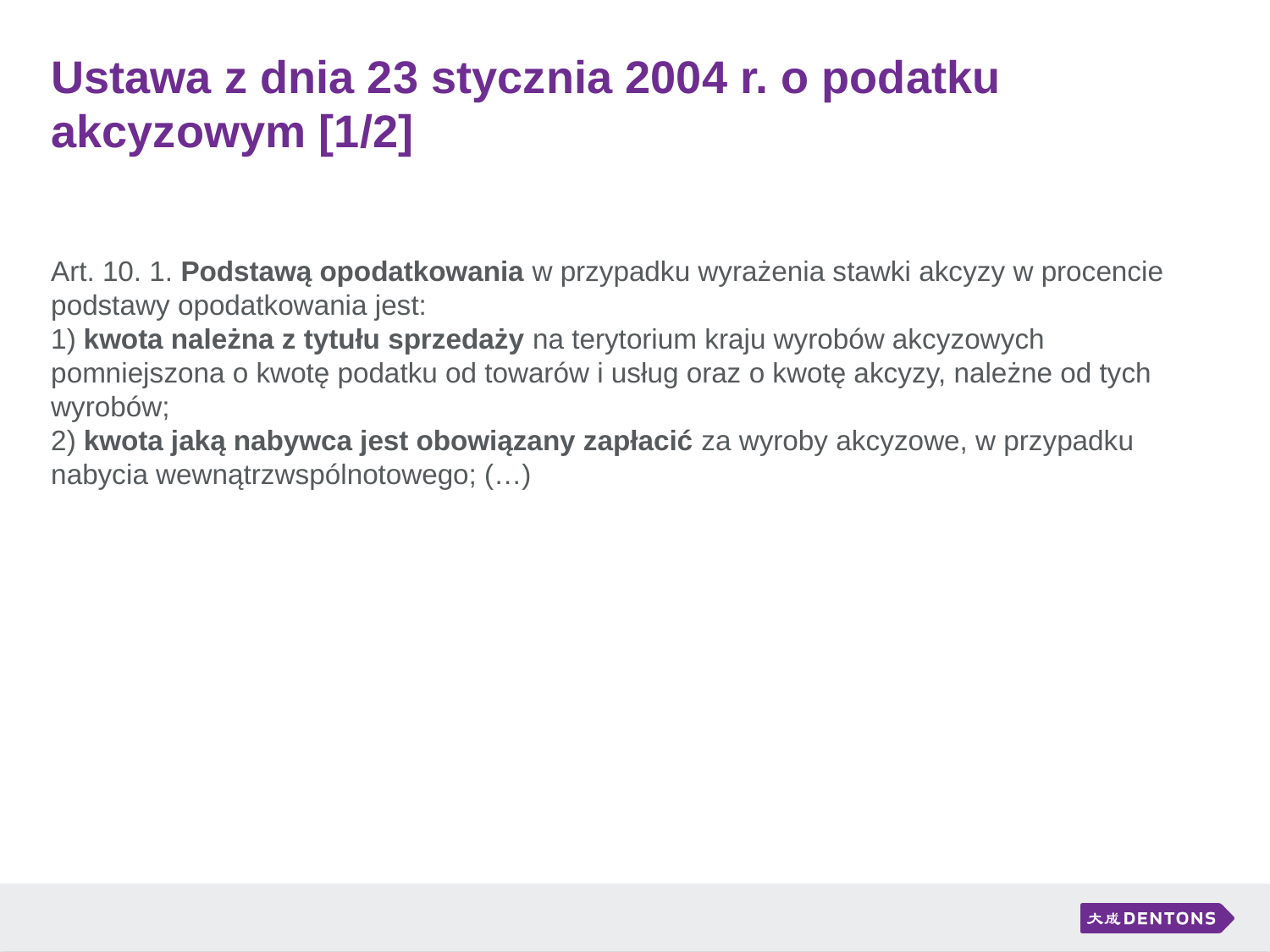

# Ustawa z dnia 23 stycznia 2004 r. o podatku akcyzowym [1/2]
Art. 10. 1. Podstawą opodatkowania w przypadku wyrażenia stawki akcyzy w procencie podstawy opodatkowania jest:
1) kwota należna z tytułu sprzedaży na terytorium kraju wyrobów akcyzowych pomniejszona o kwotę podatku od towarów i usług oraz o kwotę akcyzy, należne od tych wyrobów;
2) kwota jaką nabywca jest obowiązany zapłacić za wyroby akcyzowe, w przypadku nabycia wewnątrzwspólnotowego; (…)